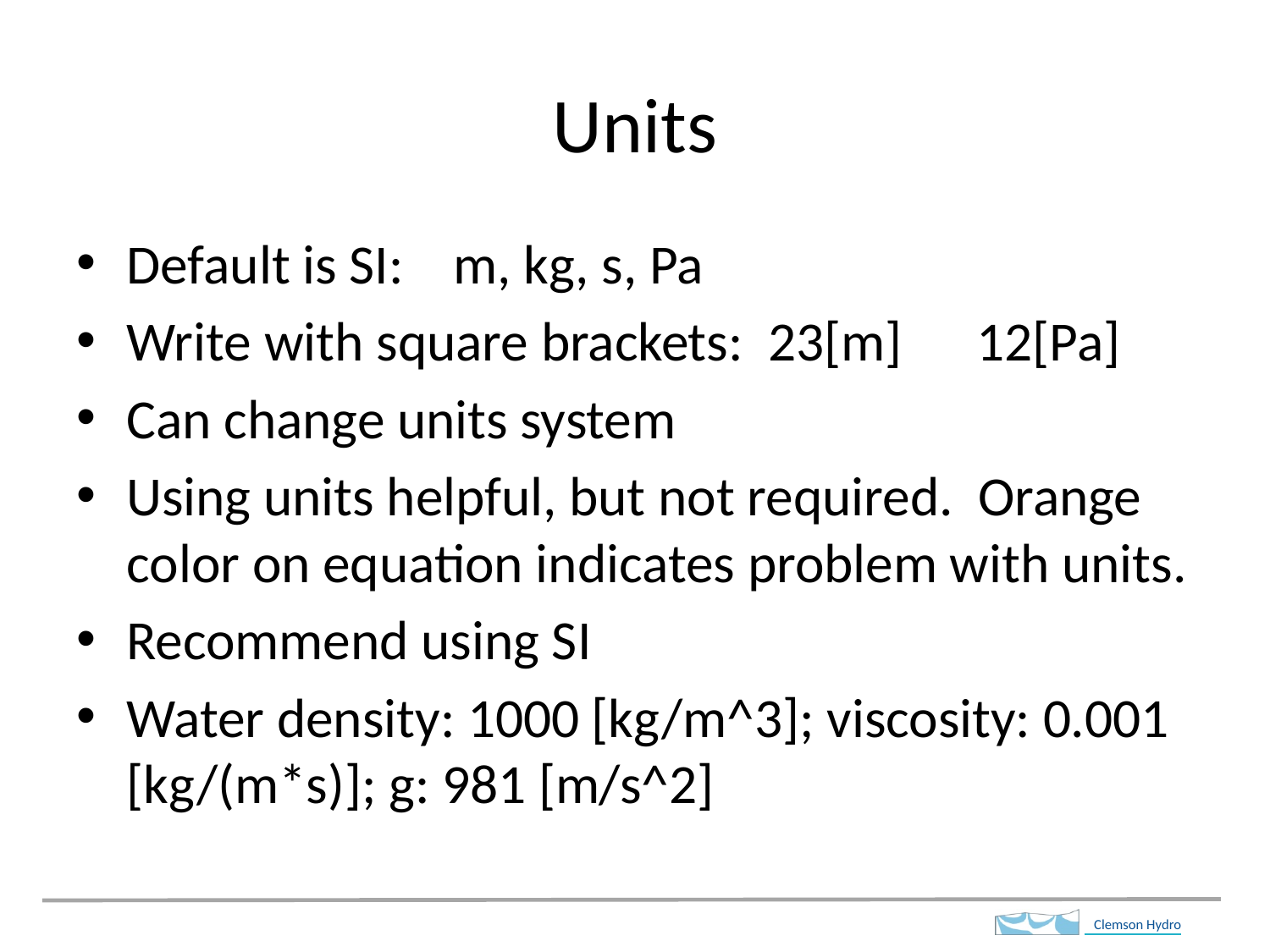

# Units
Default is SI:    m, kg, s, Pa
Write with square brackets:  23[m]      12[Pa]
Can change units system
Using units helpful, but not required.  Orange color on equation indicates problem with units.
Recommend using SI
Water density: 1000 [kg/m^3]; viscosity: 0.001 [kg/(m*s)]; g: 981 [m/s^2]